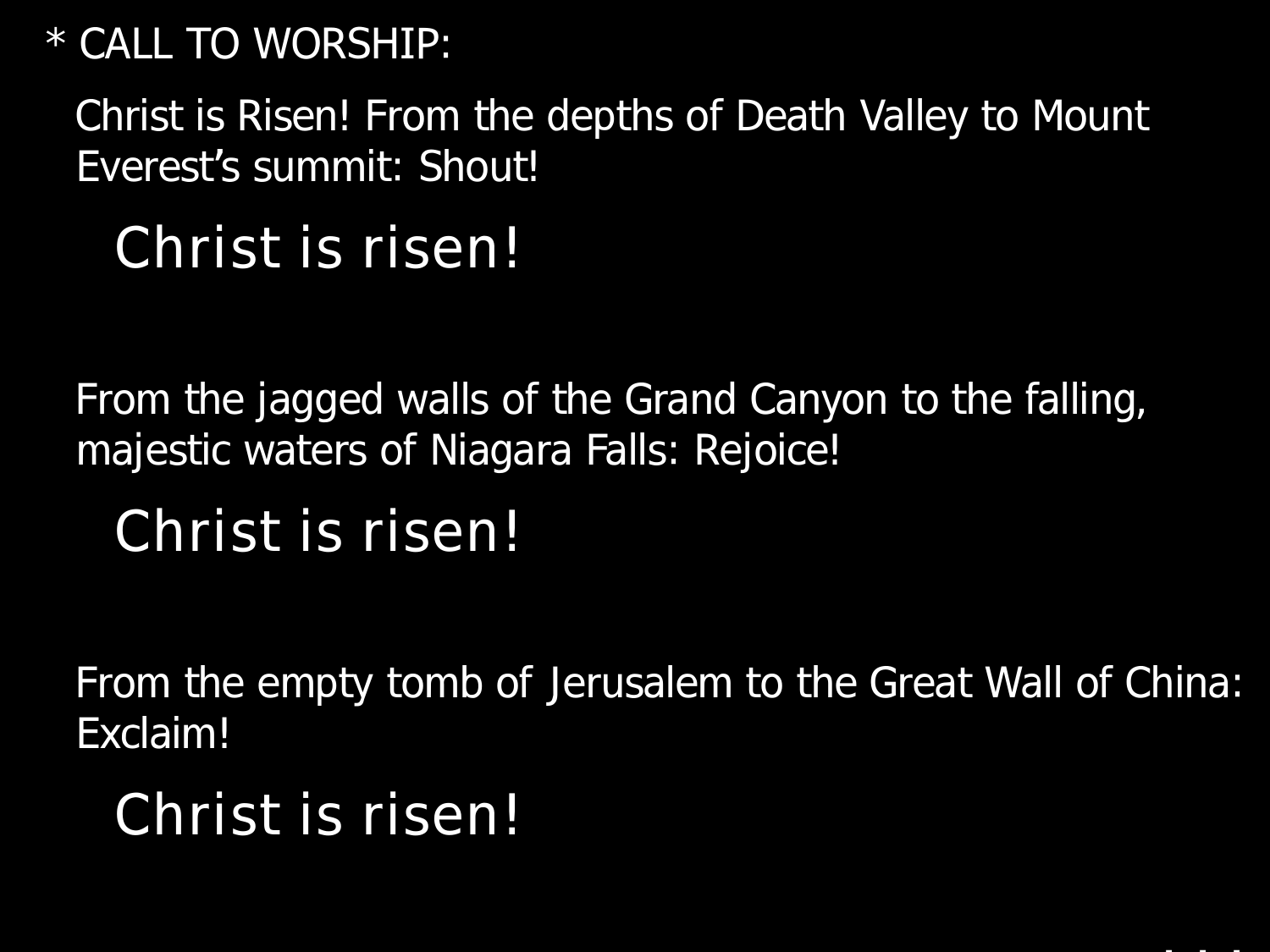

* CALL TO WORSHIP:

Christ is Risen! From the depths of Death Valley to Mount Everest’s summit: Shout!
Christ is risen!

From the jagged walls of the Grand Canyon to the falling, majestic waters of Niagara Falls: Rejoice!
Christ is risen!

From the empty tomb of Jerusalem to the Great Wall of China: Exclaim!
Christ is risen!
. . .